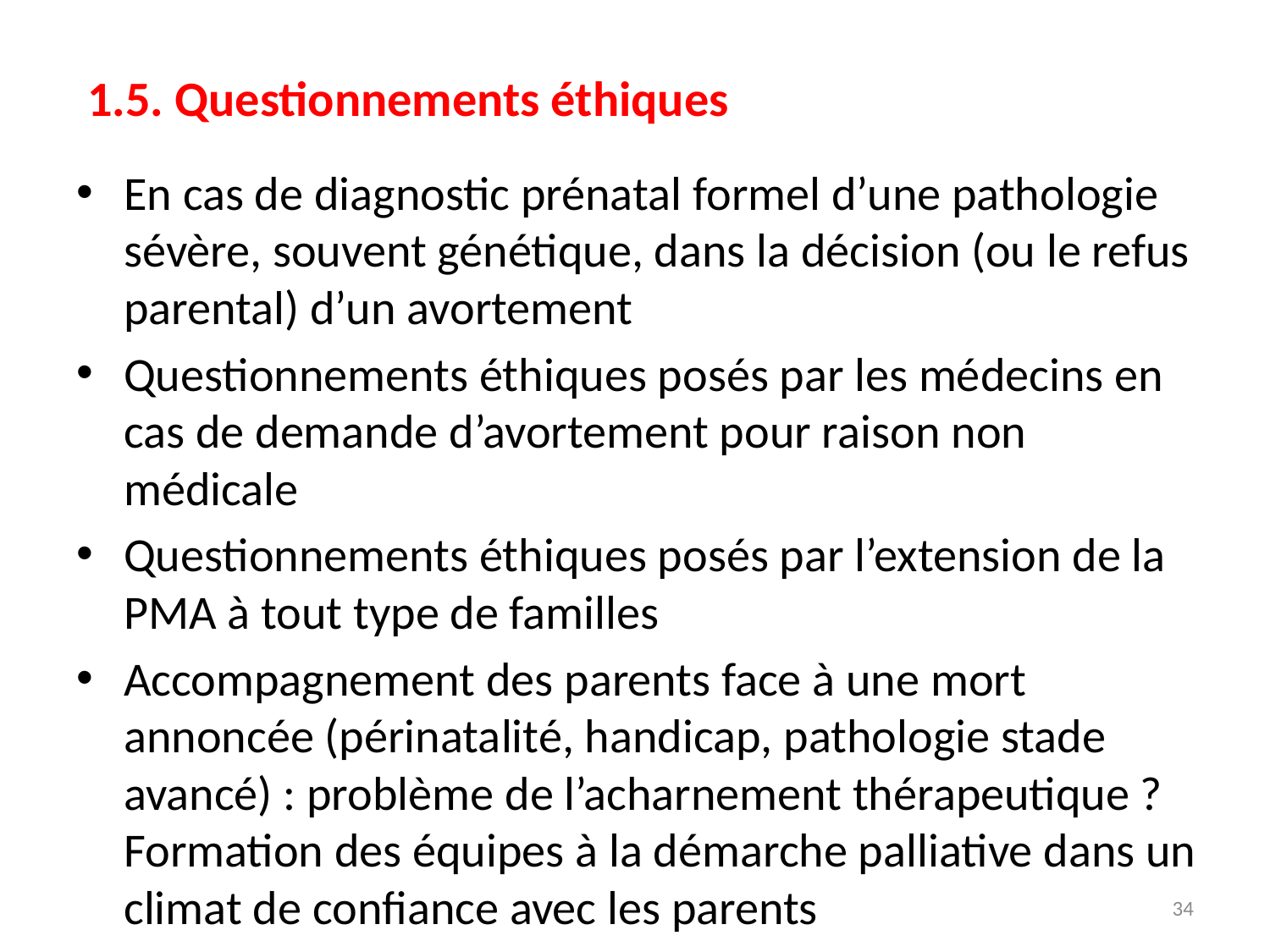

# 1.5. Questionnements éthiques
En cas de diagnostic prénatal formel d’une pathologie sévère, souvent génétique, dans la décision (ou le refus parental) d’un avortement
Questionnements éthiques posés par les médecins en cas de demande d’avortement pour raison non médicale
Questionnements éthiques posés par l’extension de la PMA à tout type de familles
Accompagnement des parents face à une mort annoncée (périnatalité, handicap, pathologie stade avancé) : problème de l’acharnement thérapeutique ? Formation des équipes à la démarche palliative dans un climat de confiance avec les parents
34